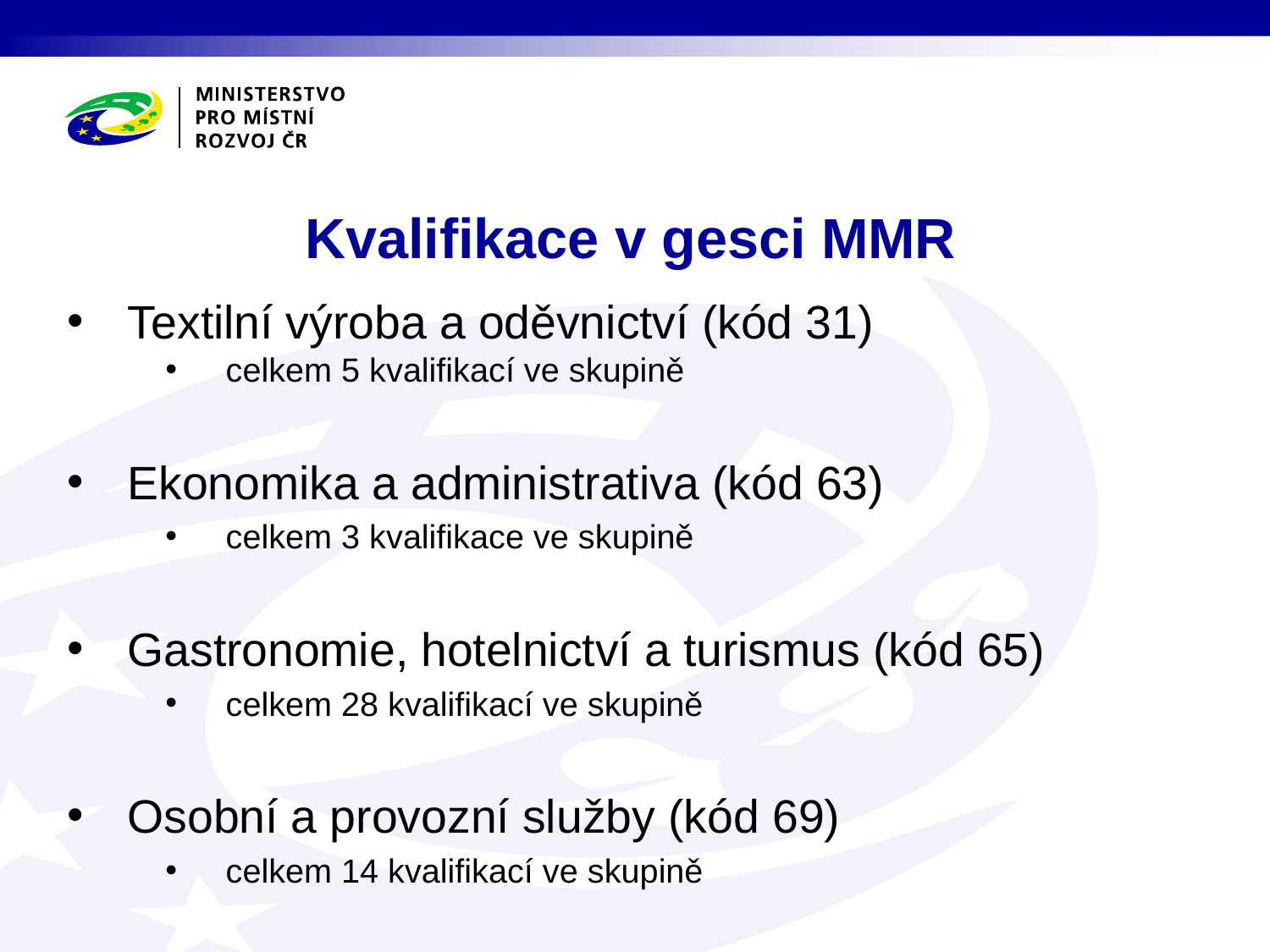

# Kvalifikace v gesci MMR
Textilní výroba a oděvnictví (kód 31)
celkem 5 kvalifikací ve skupině

Ekonomika a administrativa (kód 63)
celkem 3 kvalifikace ve skupině

Gastronomie, hotelnictví a turismus (kód 65)
celkem 28 kvalifikací ve skupině

Osobní a provozní služby (kód 69)
celkem 14 kvalifikací ve skupině